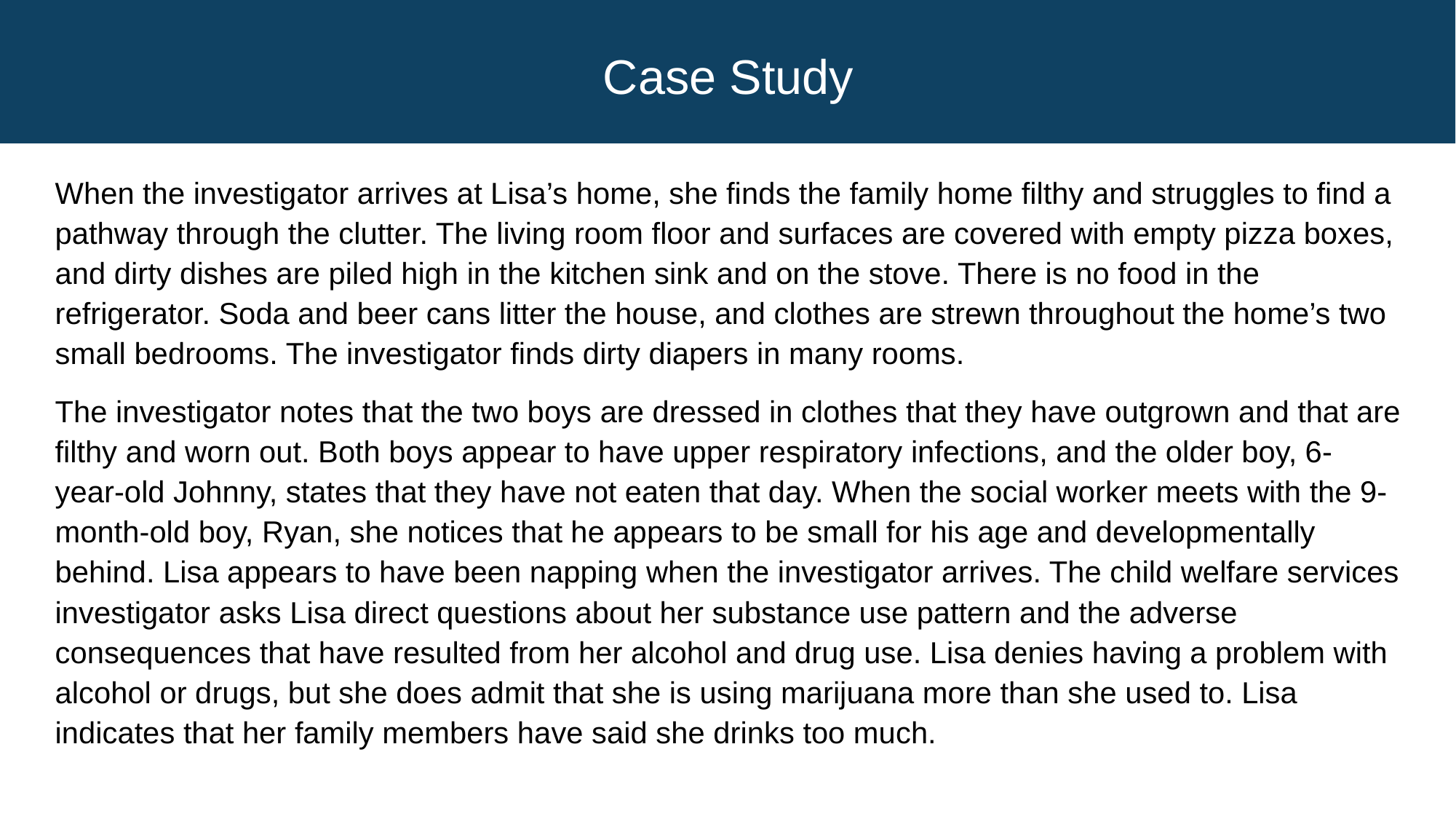

# Case Study
When the investigator arrives at Lisa’s home, she finds the family home filthy and struggles to find a pathway through the clutter. The living room floor and surfaces are covered with empty pizza boxes, and dirty dishes are piled high in the kitchen sink and on the stove. There is no food in the refrigerator. Soda and beer cans litter the house, and clothes are strewn throughout the home’s two small bedrooms. The investigator finds dirty diapers in many rooms.
The investigator notes that the two boys are dressed in clothes that they have outgrown and that are filthy and worn out. Both boys appear to have upper respiratory infections, and the older boy, 6-year-old Johnny, states that they have not eaten that day. When the social worker meets with the 9-month-old boy, Ryan, she notices that he appears to be small for his age and developmentally behind. Lisa appears to have been napping when the investigator arrives. The child welfare services investigator asks Lisa direct questions about her substance use pattern and the adverse consequences that have resulted from her alcohol and drug use. Lisa denies having a problem with alcohol or drugs, but she does admit that she is using marijuana more than she used to. Lisa indicates that her family members have said she drinks too much.